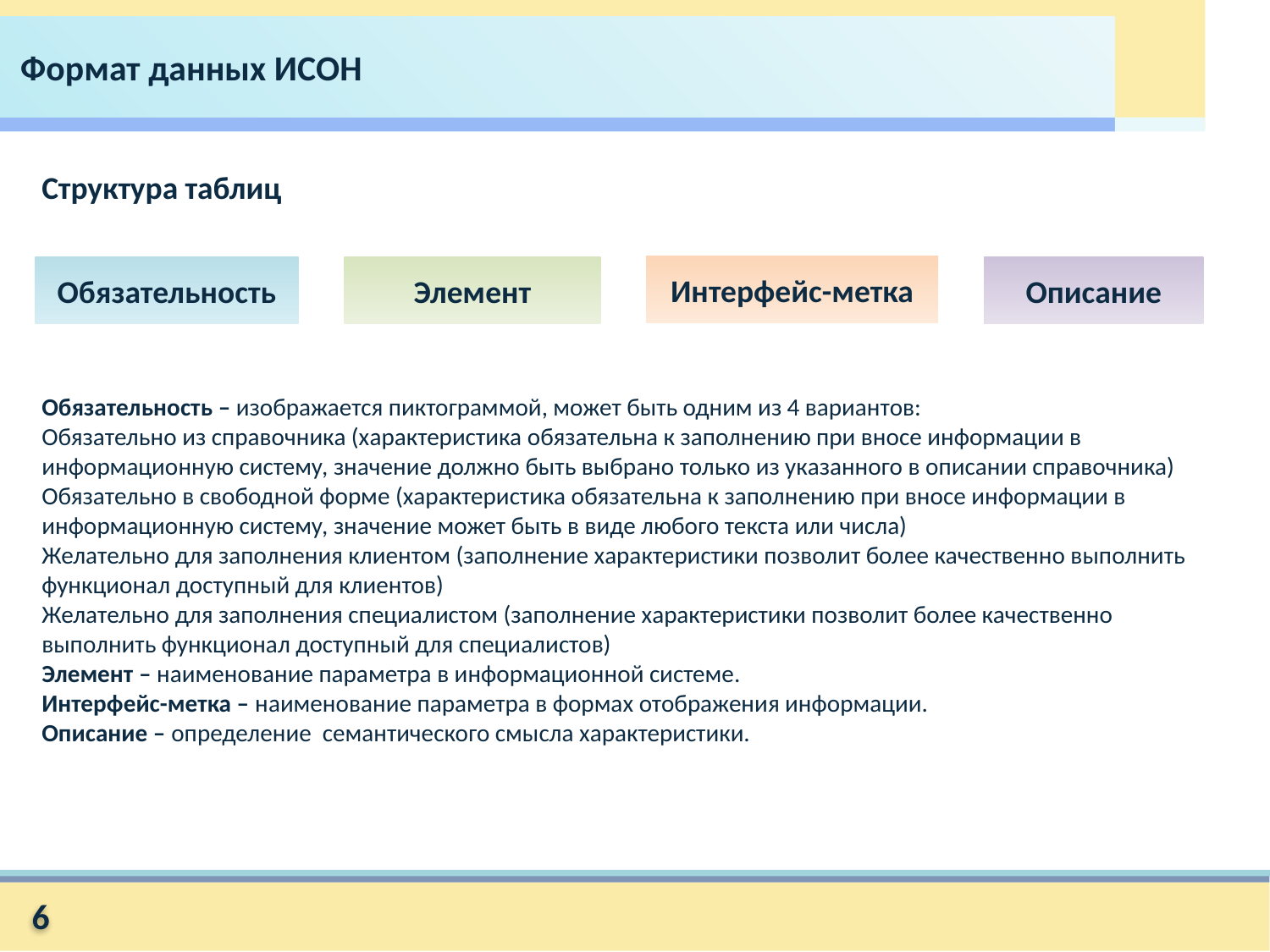

Формат данных ИСОН

Структура таблиц

Обязательность – изображается пиктограммой, может быть одним из 4 вариантов:
Обязательно из справочника (характеристика обязательна к заполнению при вносе информации в информационную систему, значение должно быть выбрано только из указанного в описании справочника)
Обязательно в свободной форме (характеристика обязательна к заполнению при вносе информации в информационную систему, значение может быть в виде любого текста или числа)
Желательно для заполнения клиентом (заполнение характеристики позволит более качественно выполнить функционал доступный для клиентов)
Желательно для заполнения специалистом (заполнение характеристики позволит более качественно выполнить функционал доступный для специалистов)
Элемент – наименование параметра в информационной системе.
Интерфейс-метка – наименование параметра в формах отображения информации.
Описание – определение  семантического смысла характеристики.
Интерфейс-метка
Элемент
Описание
Обязательность

4
6